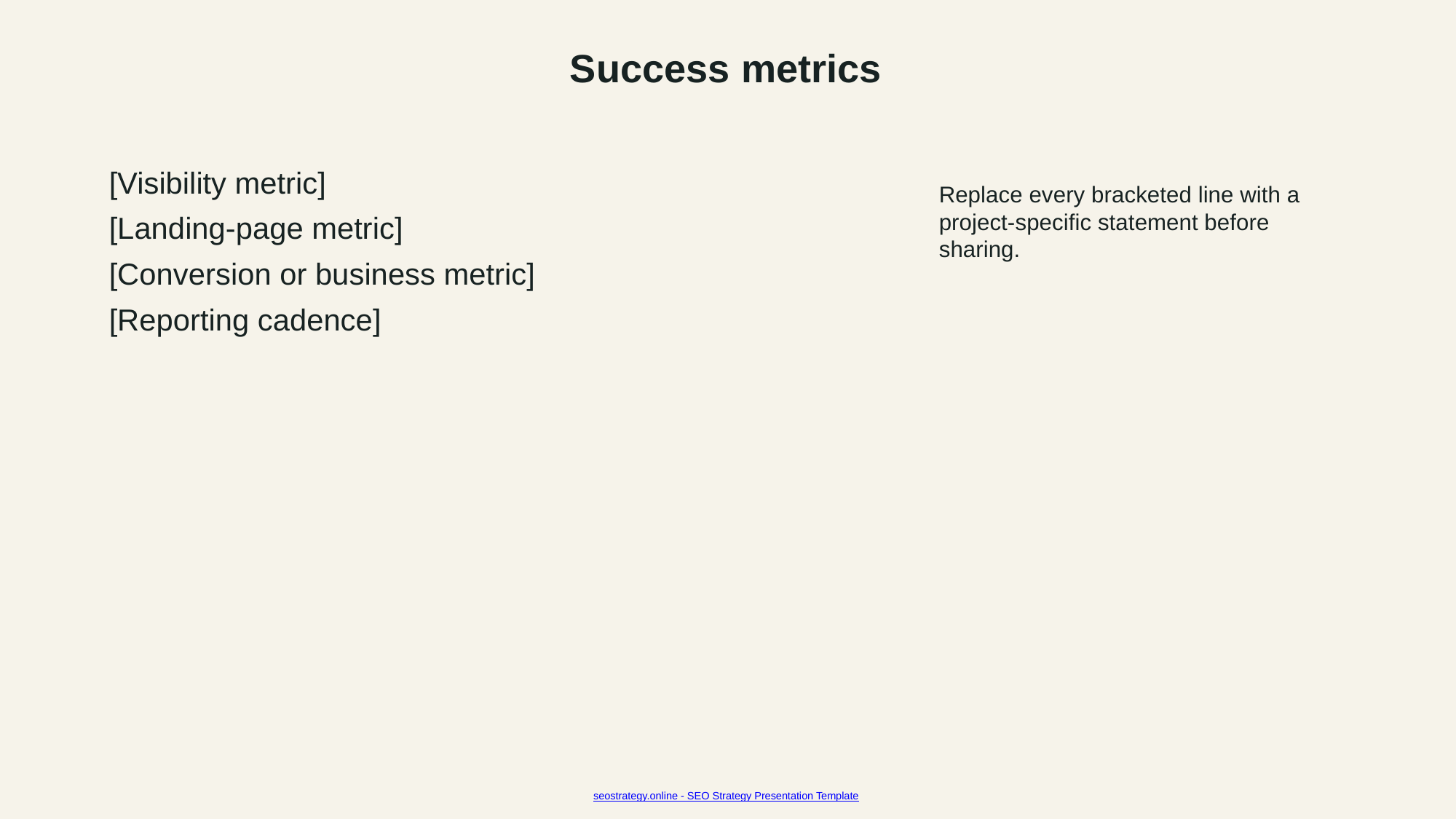

Success metrics
[Visibility metric]
[Landing-page metric]
[Conversion or business metric]
[Reporting cadence]
Replace every bracketed line with a project-specific statement before sharing.
seostrategy.online - SEO Strategy Presentation Template